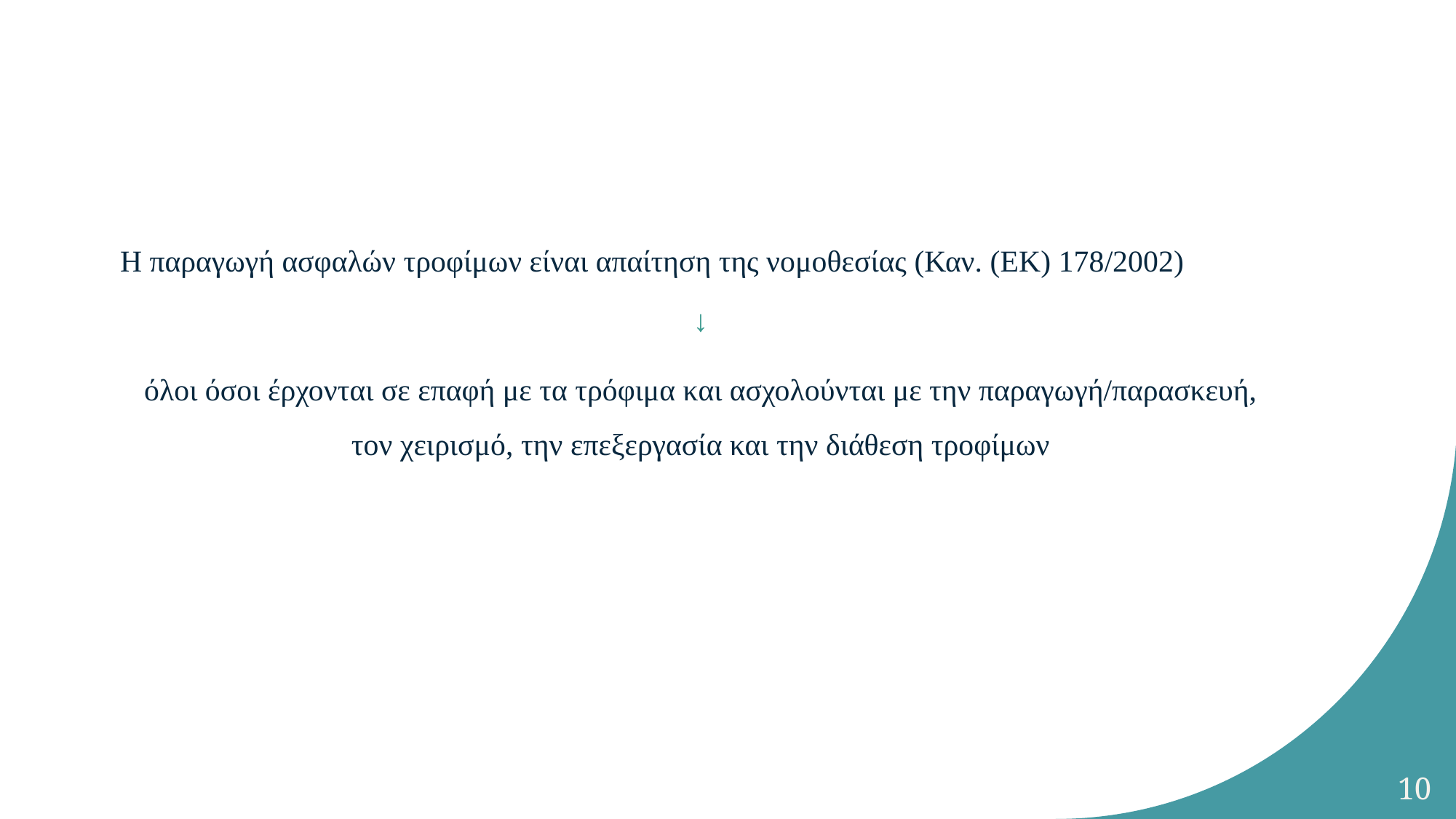

Η παραγωγή ασφαλών τροφίμων είναι απαίτηση της νομοθεσίας (Καν. (ΕΚ) 178/2002)
↓
όλοι όσοι έρχονται σε επαφή με τα τρόφιμα και ασχολούνται με την παραγωγή/παρασκευή, τον χειρισμό, την επεξεργασία και την διάθεση τροφίμων
10